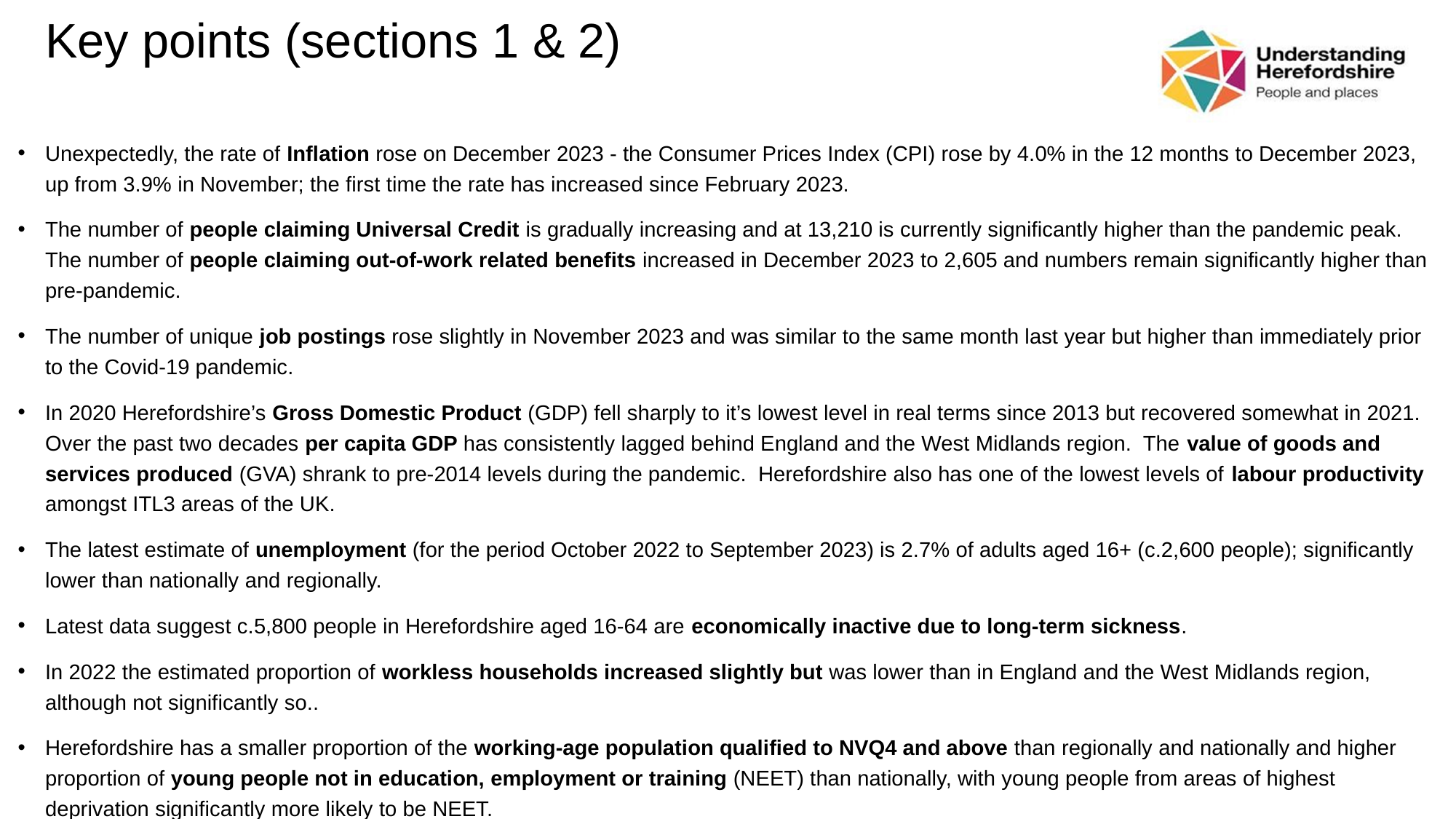

# Key points (sections 1 & 2)
Unexpectedly, the rate of Inflation rose on December 2023 - the Consumer Prices Index (CPI) rose by 4.0% in the 12 months to December 2023, up from 3.9% in November; the first time the rate has increased since February 2023.
The number of people claiming Universal Credit is gradually increasing and at 13,210 is currently significantly higher than the pandemic peak.  The number of people claiming out-of-work related benefits increased in December 2023 to 2,605 and numbers remain significantly higher than pre-pandemic.
The number of unique job postings rose slightly in November 2023 and was similar to the same month last year but higher than immediately prior to the Covid-19 pandemic.
In 2020 Herefordshire’s Gross Domestic Product (GDP) fell sharply to it’s lowest level in real terms since 2013 but recovered somewhat in 2021.  Over the past two decades per capita GDP has consistently lagged behind England and the West Midlands region.  The value of goods and services produced (GVA) shrank to pre-2014 levels during the pandemic.  Herefordshire also has one of the lowest levels of labour productivity amongst ITL3 areas of the UK.
The latest estimate of unemployment (for the period October 2022 to September 2023) is 2.7% of adults aged 16+ (c.2,600 people); significantly lower than nationally and regionally.
Latest data suggest c.5,800 people in Herefordshire aged 16-64 are economically inactive due to long-term sickness.
In 2022 the estimated proportion of workless households increased slightly but was lower than in England and the West Midlands region, although not significantly so..
Herefordshire has a smaller proportion of the working-age population qualified to NVQ4 and above than regionally and nationally and higher proportion of young people not in education, employment or training (NEET) than nationally, with young people from areas of highest deprivation significantly more likely to be NEET.